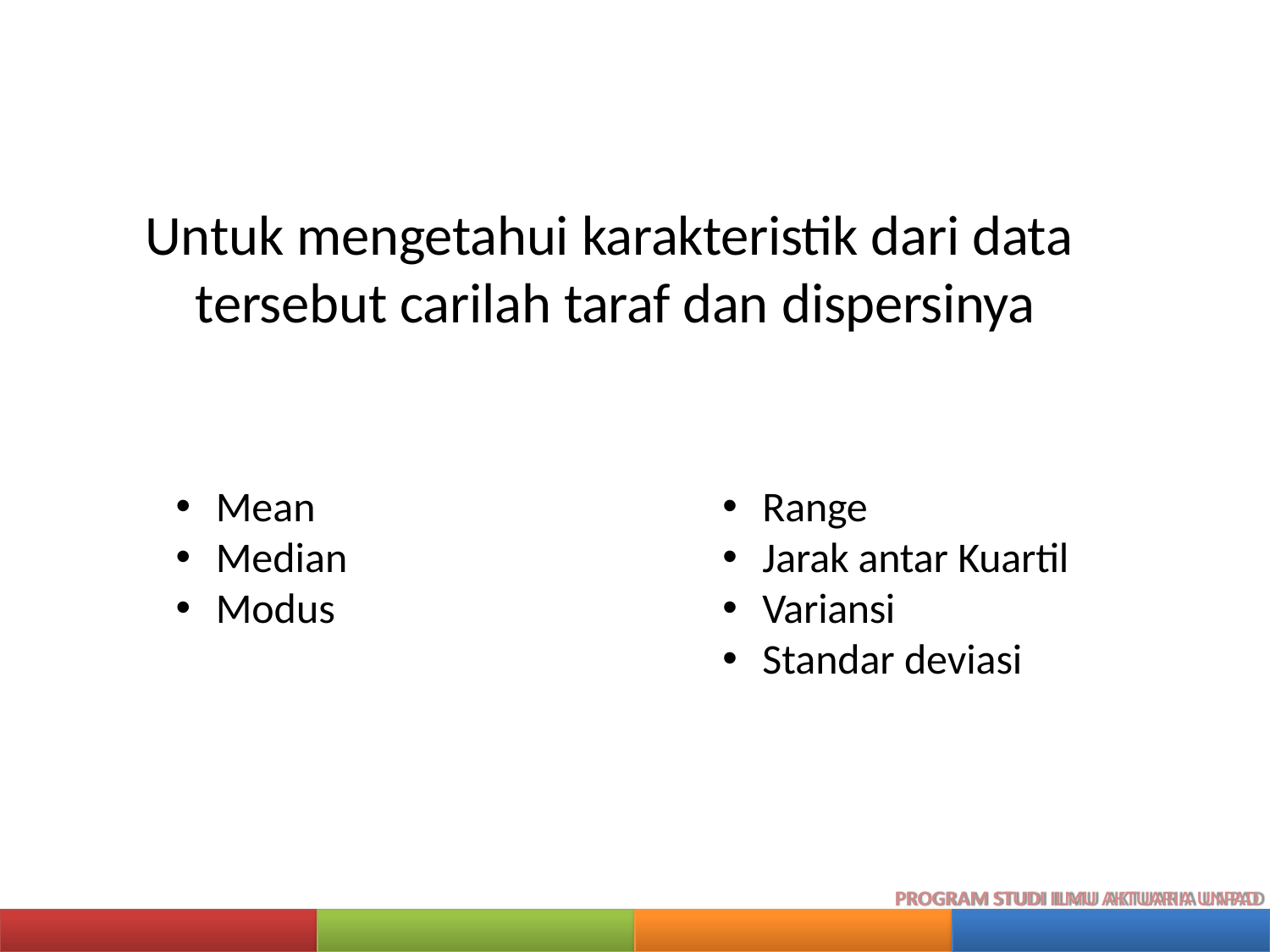

# Untuk mengetahui karakteristik dari data  tersebut carilah taraf dan dispersinya
Mean
Median
Modus
Range
Jarak antar Kuartil
Variansi
Standar deviasi

PROGRAM STUDI ILMU AKTUARIA UNPAD